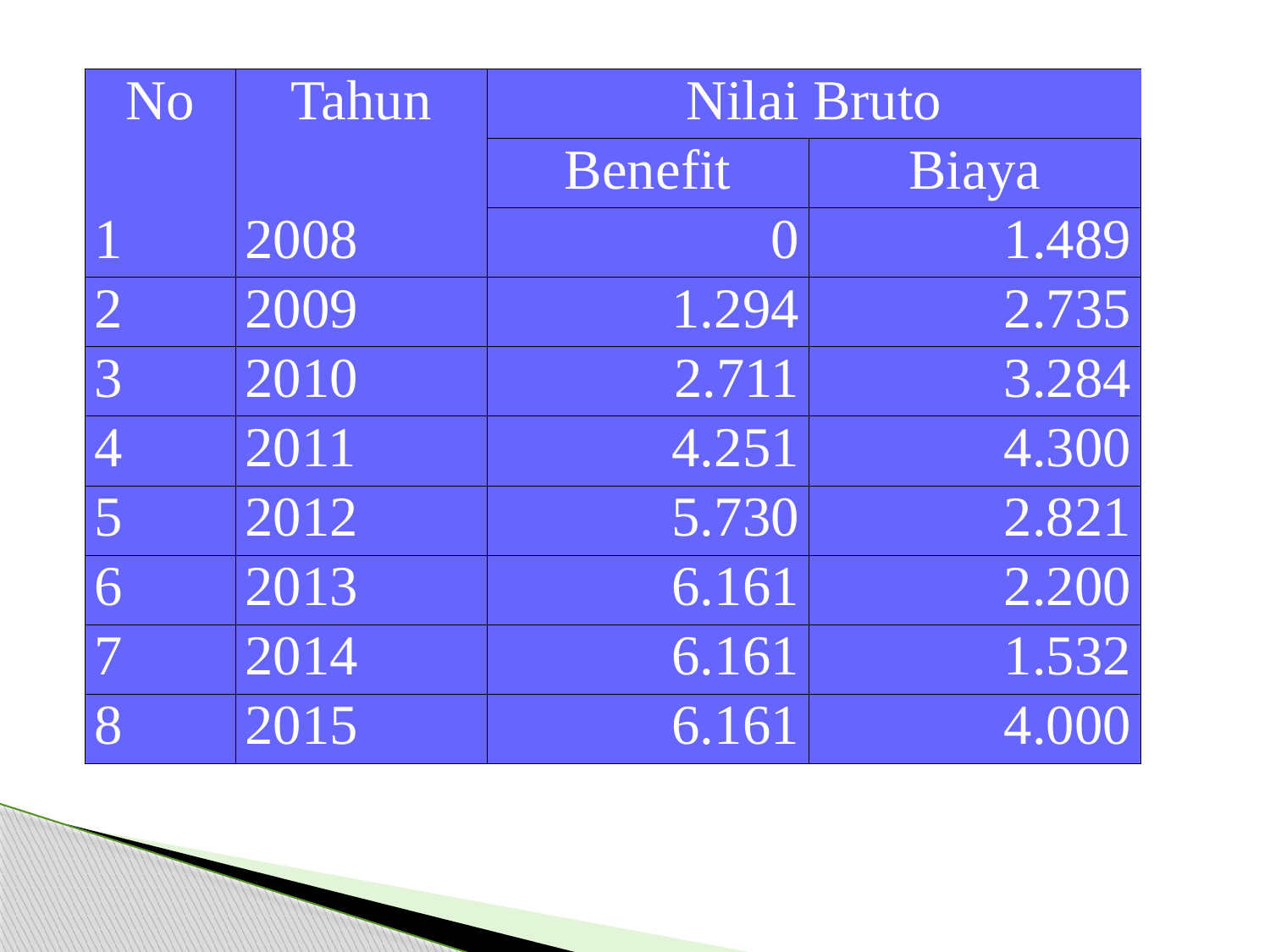

| No | Tahun | Nilai Bruto |  |
| --- | --- | --- | --- |
|  |  | Benefit | Biaya |
| 1 | 2008 | 0 | 1.489 |
| 2 | 2009 | 1.294 | 2.735 |
| 3 | 2010 | 2.711 | 3.284 |
| 4 | 2011 | 4.251 | 4.300 |
| 5 | 2012 | 5.730 | 2.821 |
| 6 | 2013 | 6.161 | 2.200 |
| 7 | 2014 | 6.161 | 1.532 |
| 8 | 2015 | 6.161 | 4.000 |